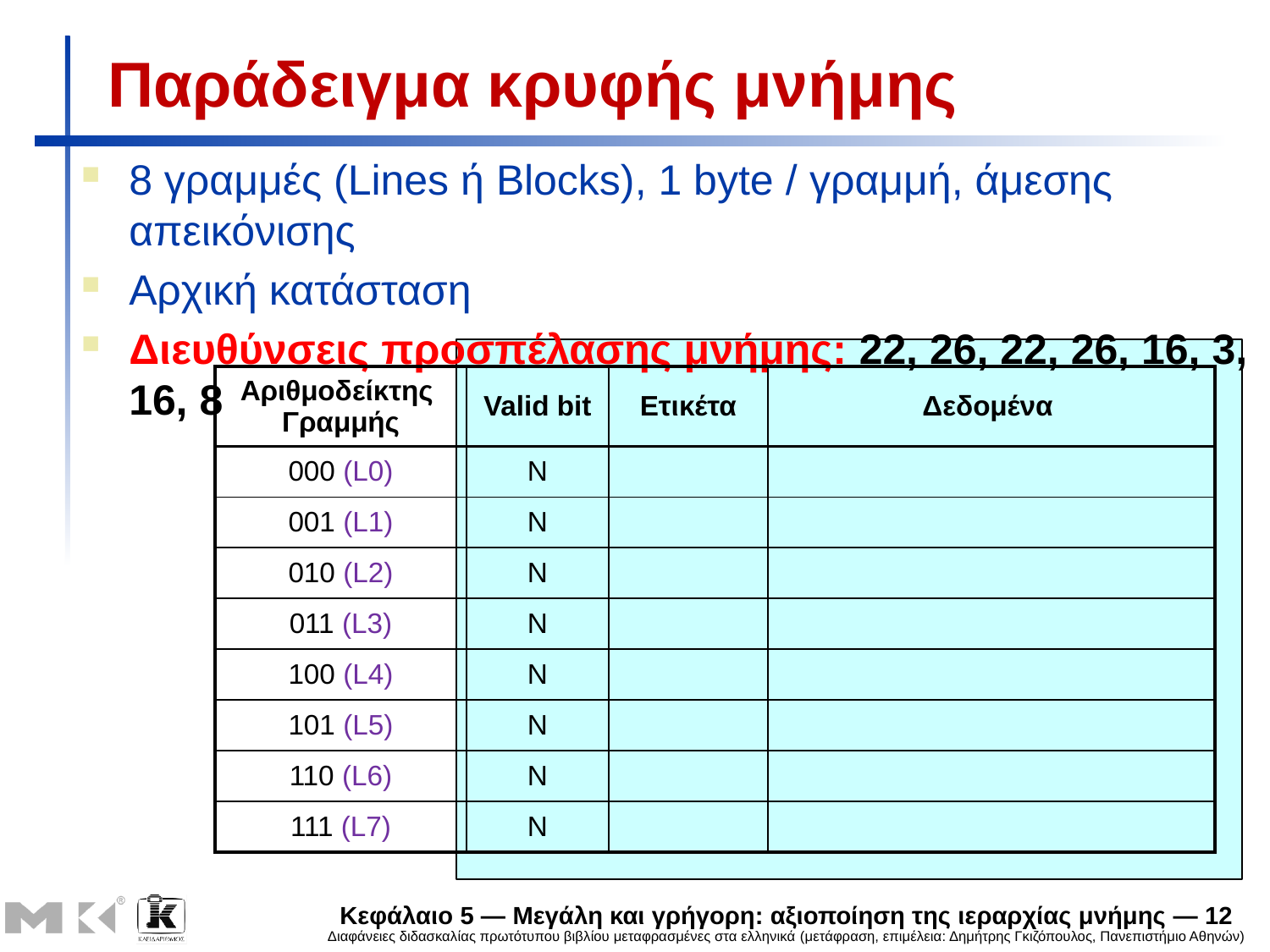

# Παράδειγμα κρυφής μνήμης
8 γραμμές (Lines ή Blocks), 1 byte / γραμμή, άμεσης απεικόνισης
Αρχική κατάσταση
Διευθύνσεις προσπέλασης μνήμης: 22, 26, 22, 26, 16, 3, 16, 8

| Αριθμοδείκτης Γραμμής | Valid bit | Ετικέτα | Δεδομένα |
| --- | --- | --- | --- |
| 000 (L0) | N |  |  |
| 001 (L1) | N |  |  |
| 010 (L2) | N |  |  |
| 011 (L3) | N |  |  |
| 100 (L4) | N |  |  |
| 101 (L5) | N |  |  |
| 110 (L6) | N |  |  |
| 111 (L7) | N |  |  |
Κεφάλαιο 5 — Μεγάλη και γρήγορη: αξιοποίηση της ιεραρχίας μνήμης — 12